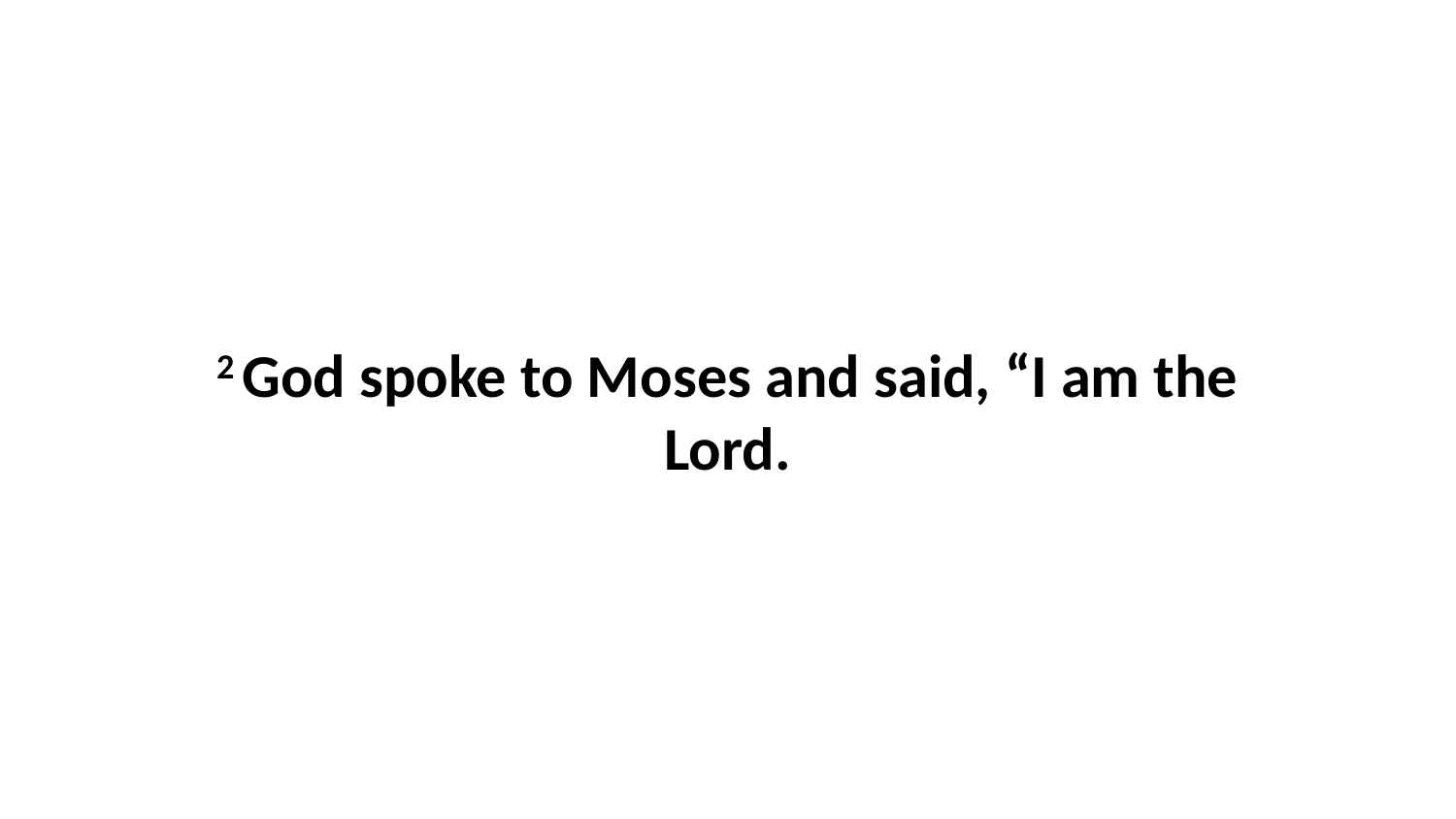

2 God spoke to Moses and said, “I am the Lord.